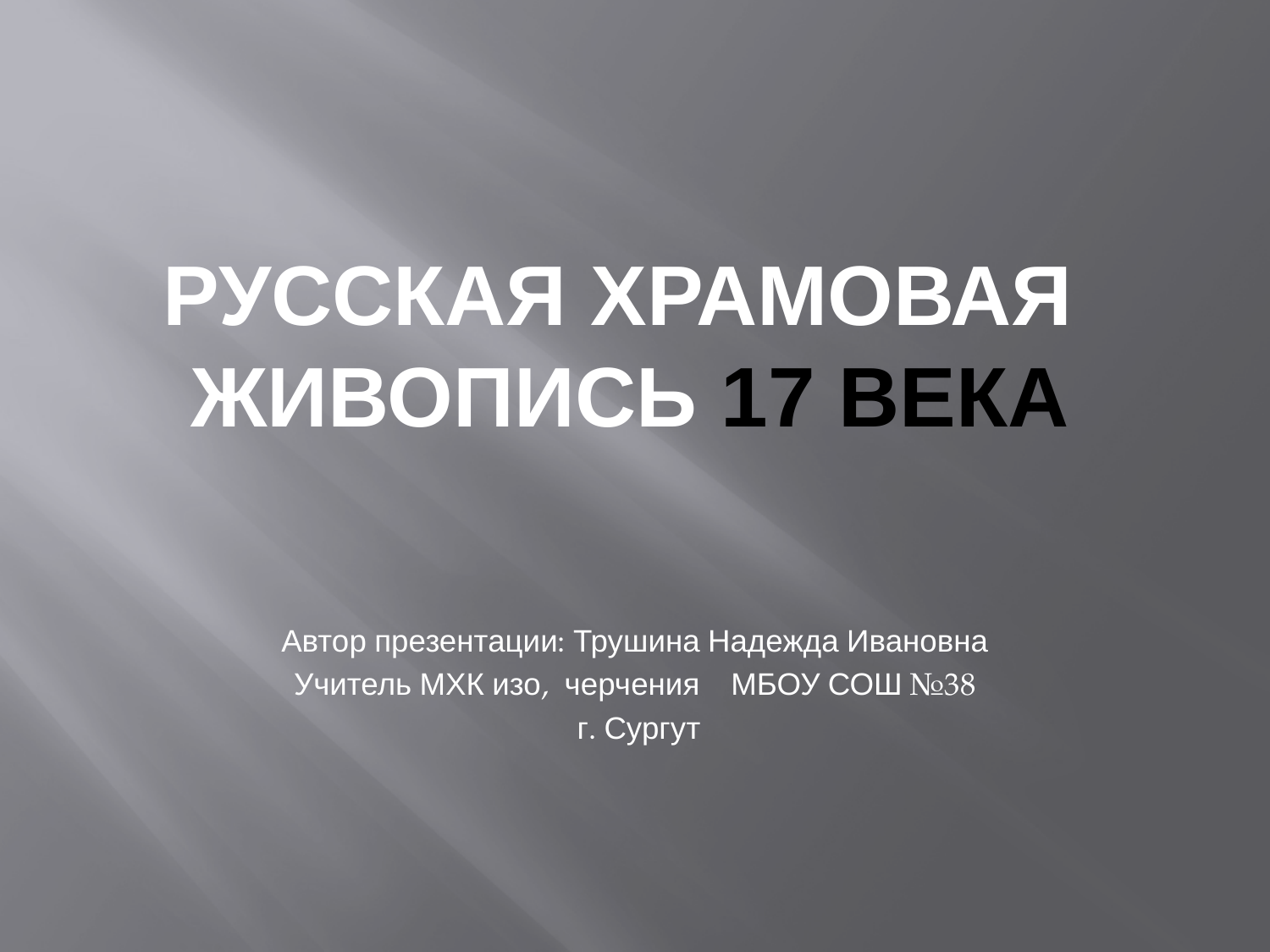

# Русская храмовая  Живопись 17 века
Автор презентации: Трушина Надежда Ивановна
Учитель МХК изо,  черчения    МБОУ СОШ №38
 г. Сургут